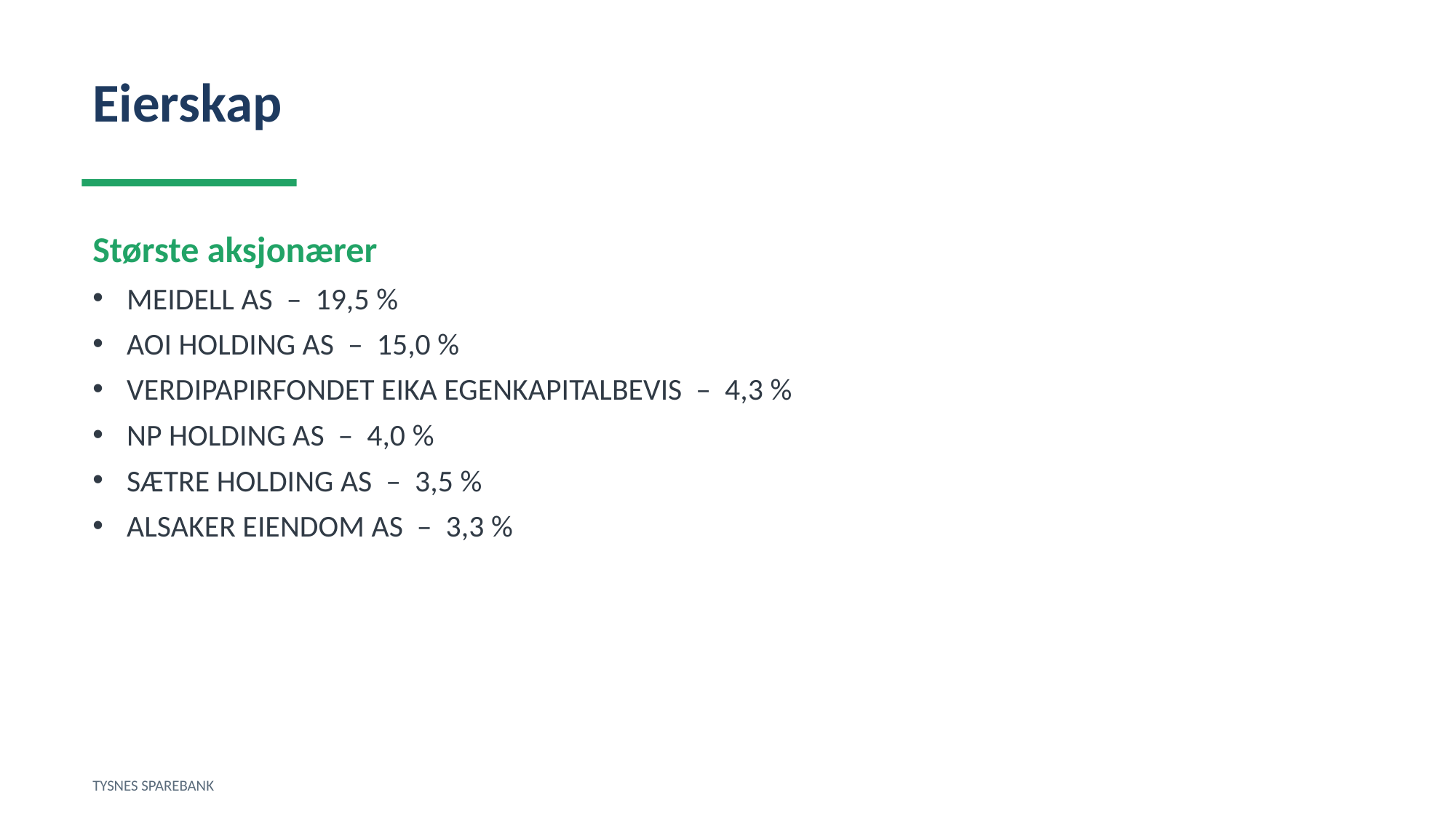

Eierskap

Største aksjonærer
MEIDELL AS  –  19,5 %
AOI HOLDING AS  –  15,0 %
VERDIPAPIRFONDET EIKA EGENKAPITALBEVIS  –  4,3 %
NP HOLDING AS  –  4,0 %
SÆTRE HOLDING AS  –  3,5 %
ALSAKER EIENDOM AS  –  3,3 %
TYSNES SPAREBANK